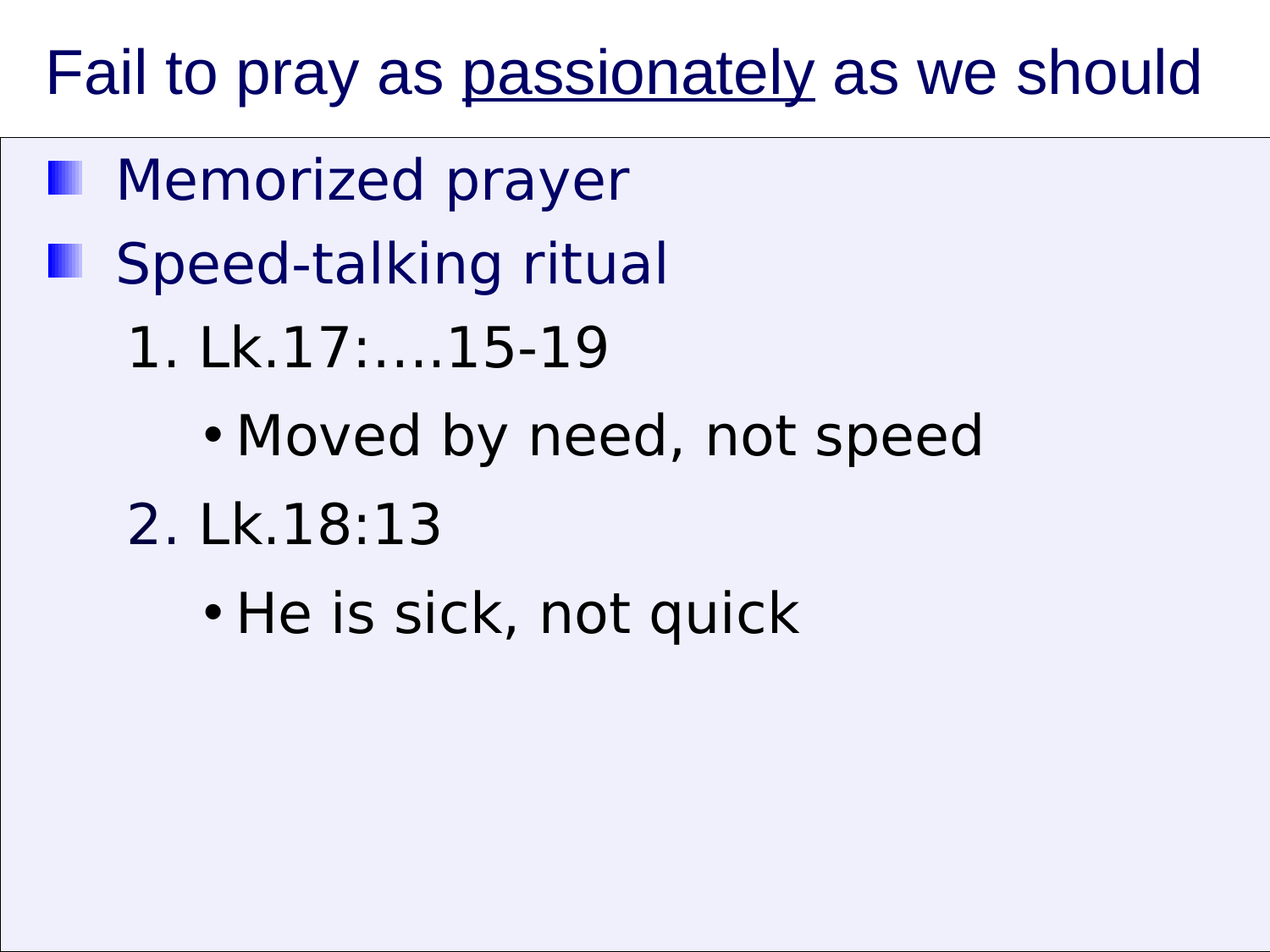

# Fail to pray as passionately as we should
Memorized prayer
Speed-talking ritual
 1. Lk.17:….15-19
Moved by need, not speed
 2. Lk.18:13
He is sick, not quick